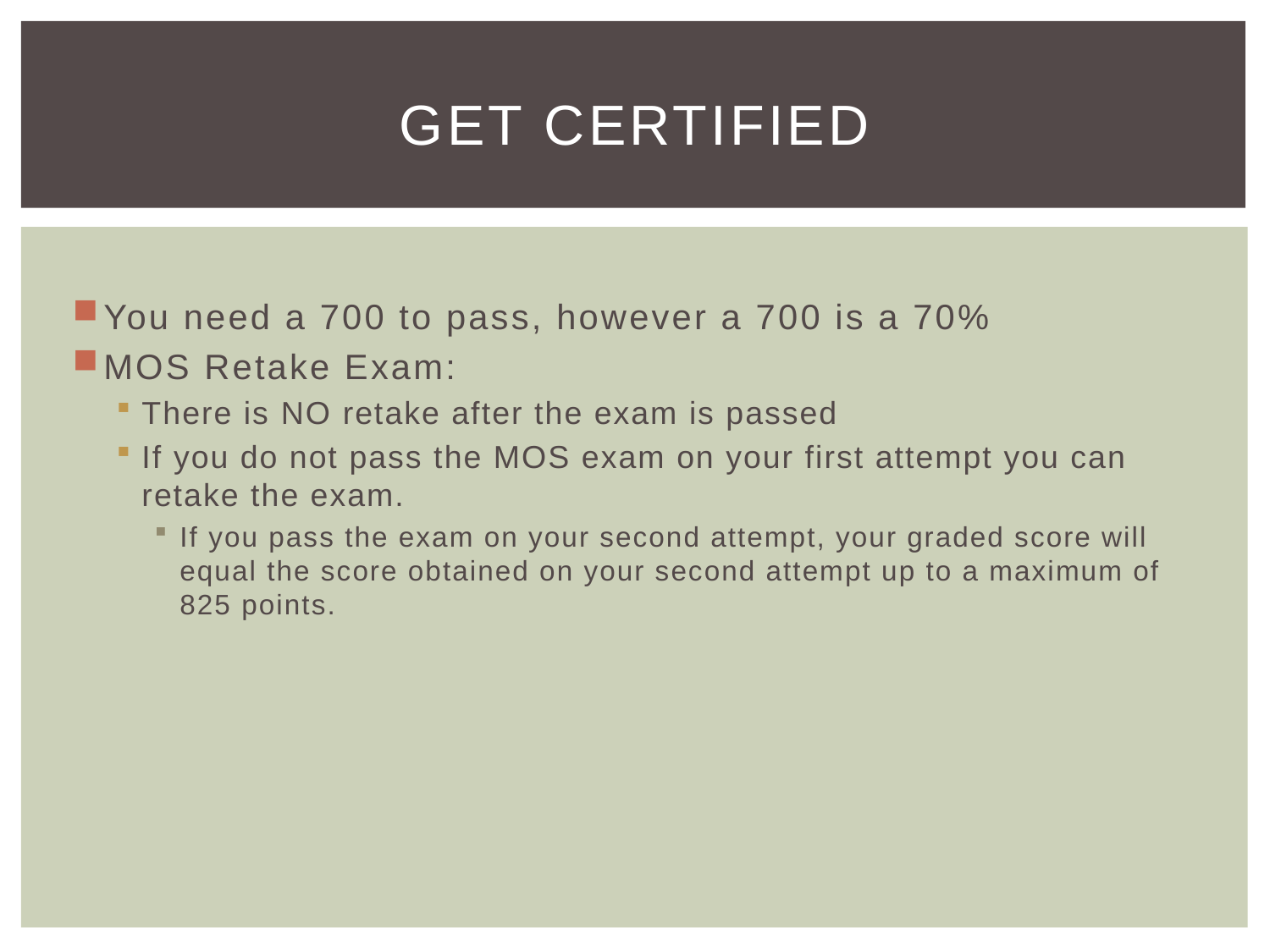

# Get Certified

You need a 700 to pass, however a 700 is a 70%
MOS Retake Exam:
There is NO retake after the exam is passed
If you do not pass the MOS exam on your first attempt you can retake the exam.
If you pass the exam on your second attempt, your graded score will equal the score obtained on your second attempt up to a maximum of 825 points.